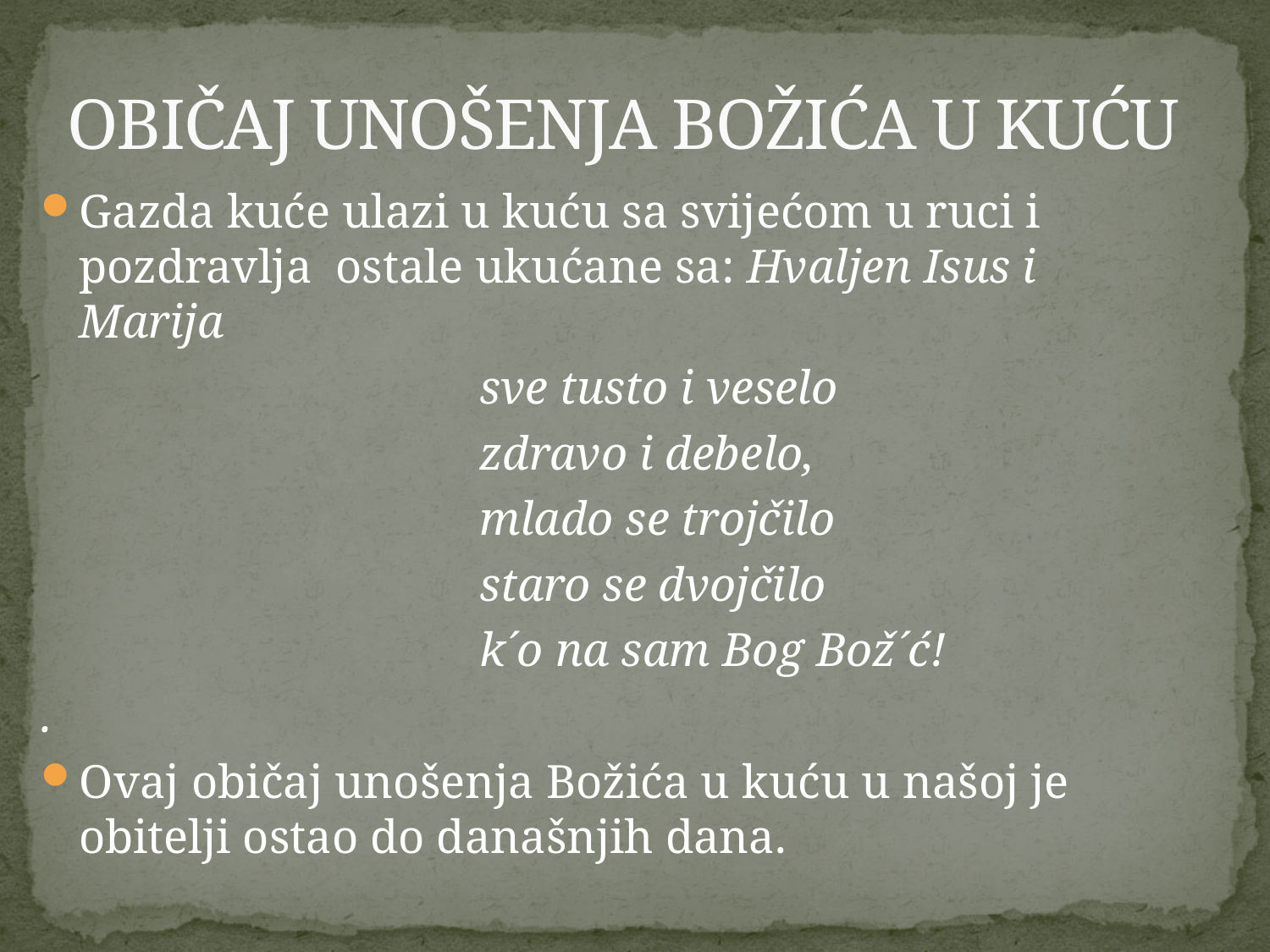

# OBIČAJ UNOŠENJA BOŽIĆA U KUĆU
Gazda kuće ulazi u kuću sa svijećom u ruci i pozdravlja  ostale ukućane sa: Hvaljen Isus i Marija
                                     sve tusto i veselo
                                     zdravo i debelo,
                                     mlado se trojčilo
                                     staro se dvojčilo
                                     k´o na sam Bog Bož´ć!
.
Ovaj običaj unošenja Božića u kuću u našoj je obitelji ostao do današnjih dana.